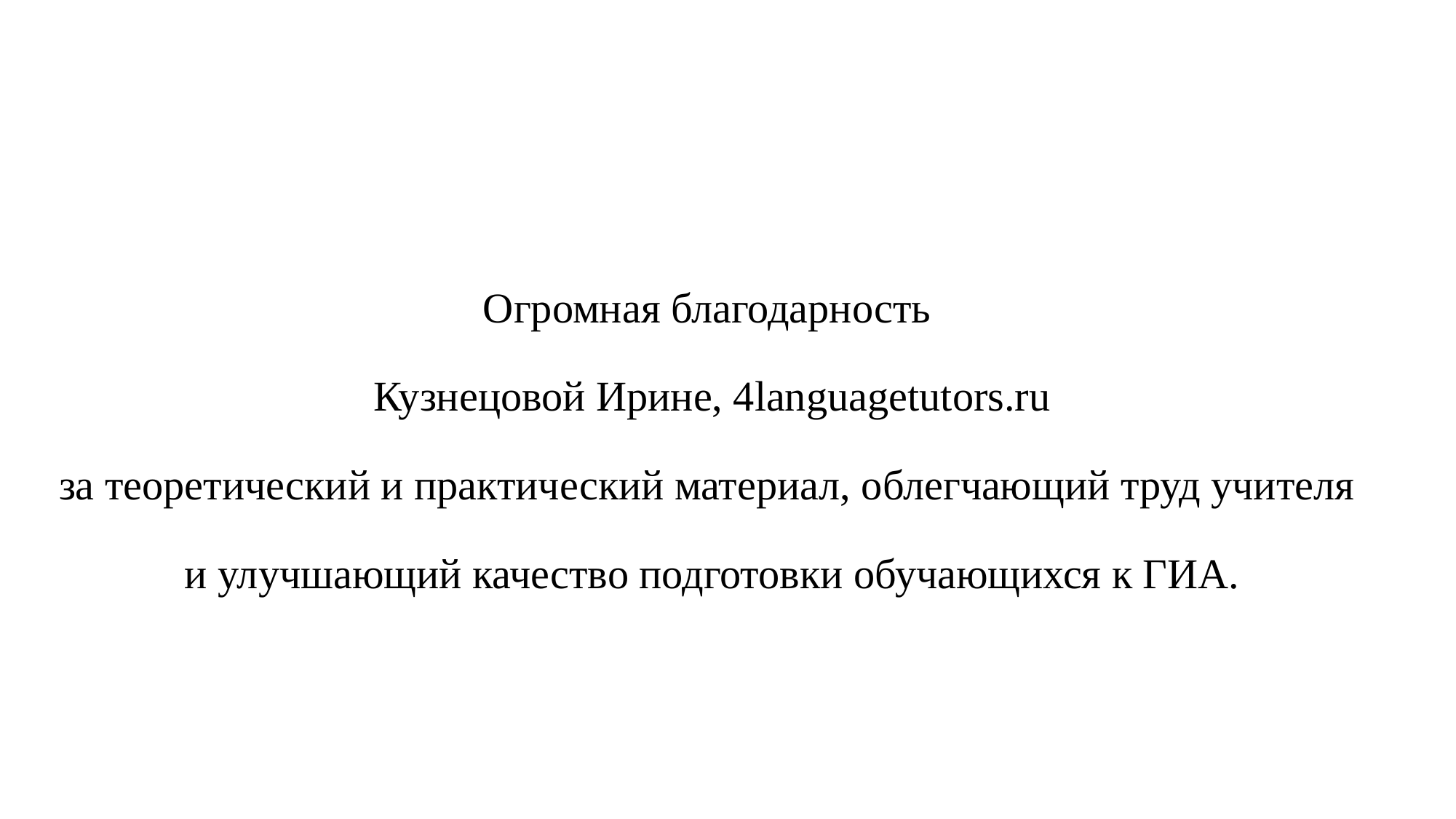

Огромная благодарность
Кузнецовой Ирине, 4languagetutors.ru
за теоретический и практический материал, облегчающий труд учителя
и улучшающий качество подготовки обучающихся к ГИА.